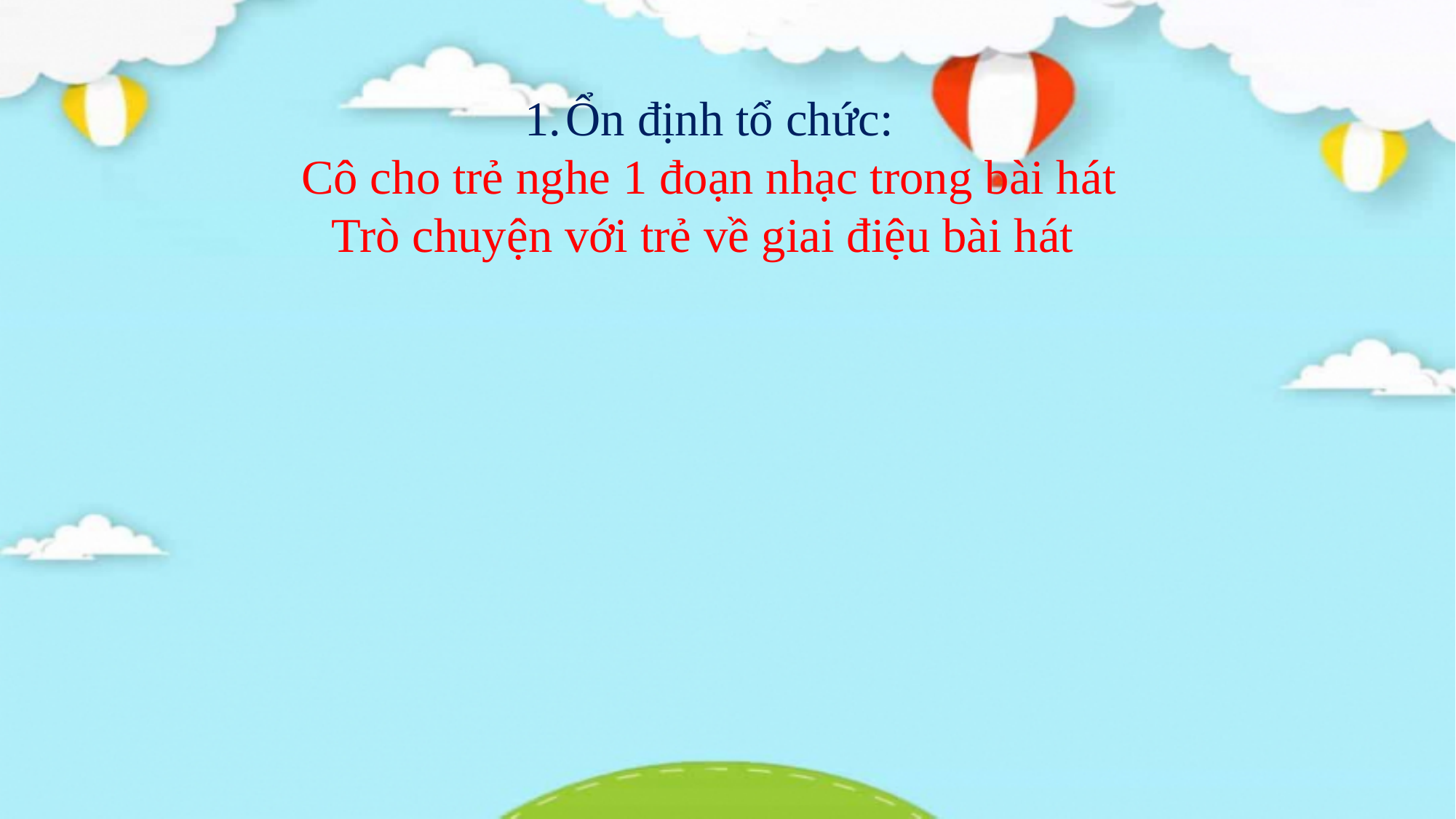

Ổn định tổ chức:
Cô cho trẻ nghe 1 đoạn nhạc trong bài hát
Trò chuyện với trẻ về giai điệu bài hát